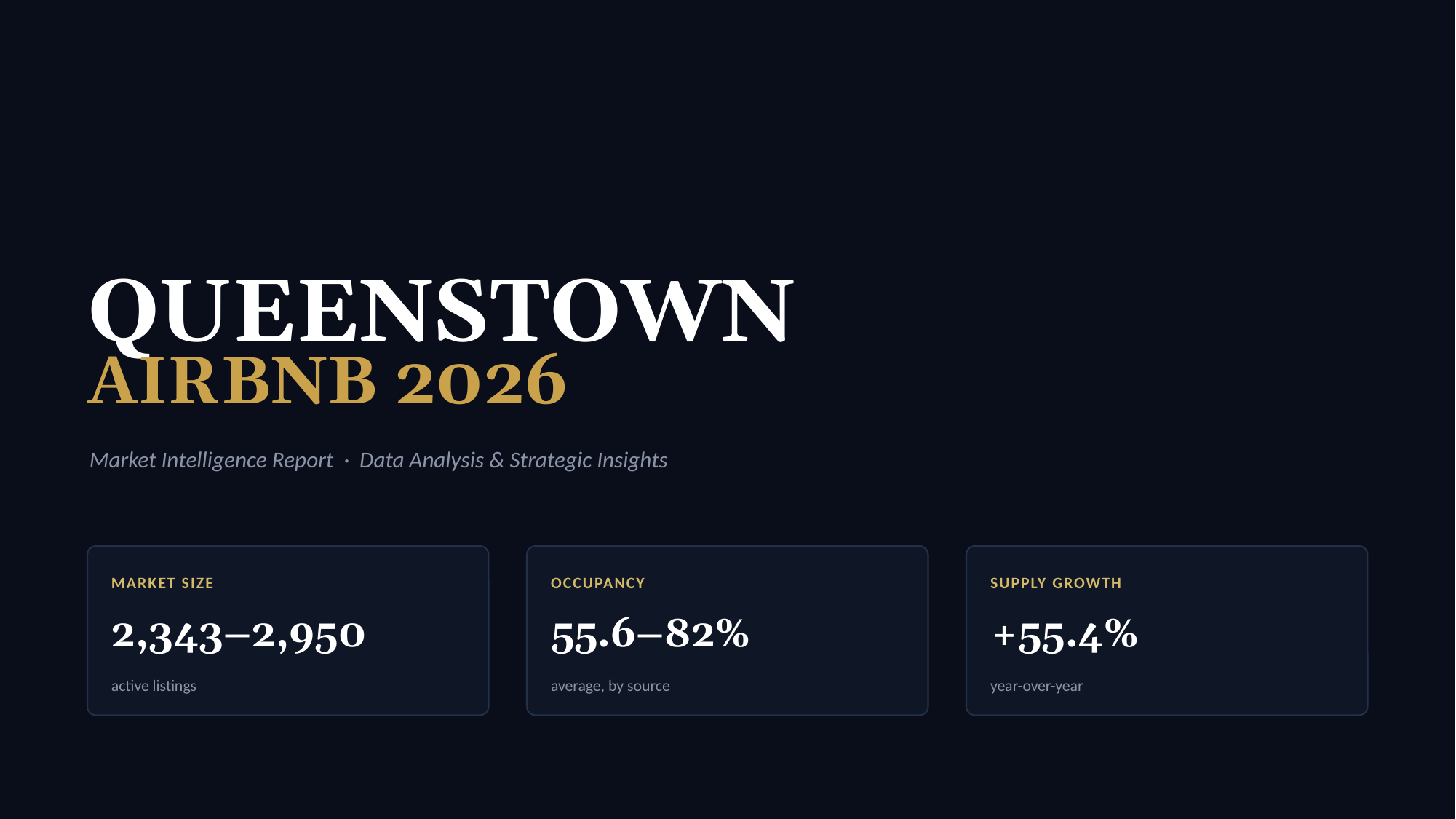

QUEENSTOWN
AIRBNB 2026
Market Intelligence Report  ·  Data Analysis & Strategic Insights

MARKET SIZE
OCCUPANCY
SUPPLY GROWTH
2,343–2,950
55.6–82%
+55.4%
active listings
average, by source
year-over-year